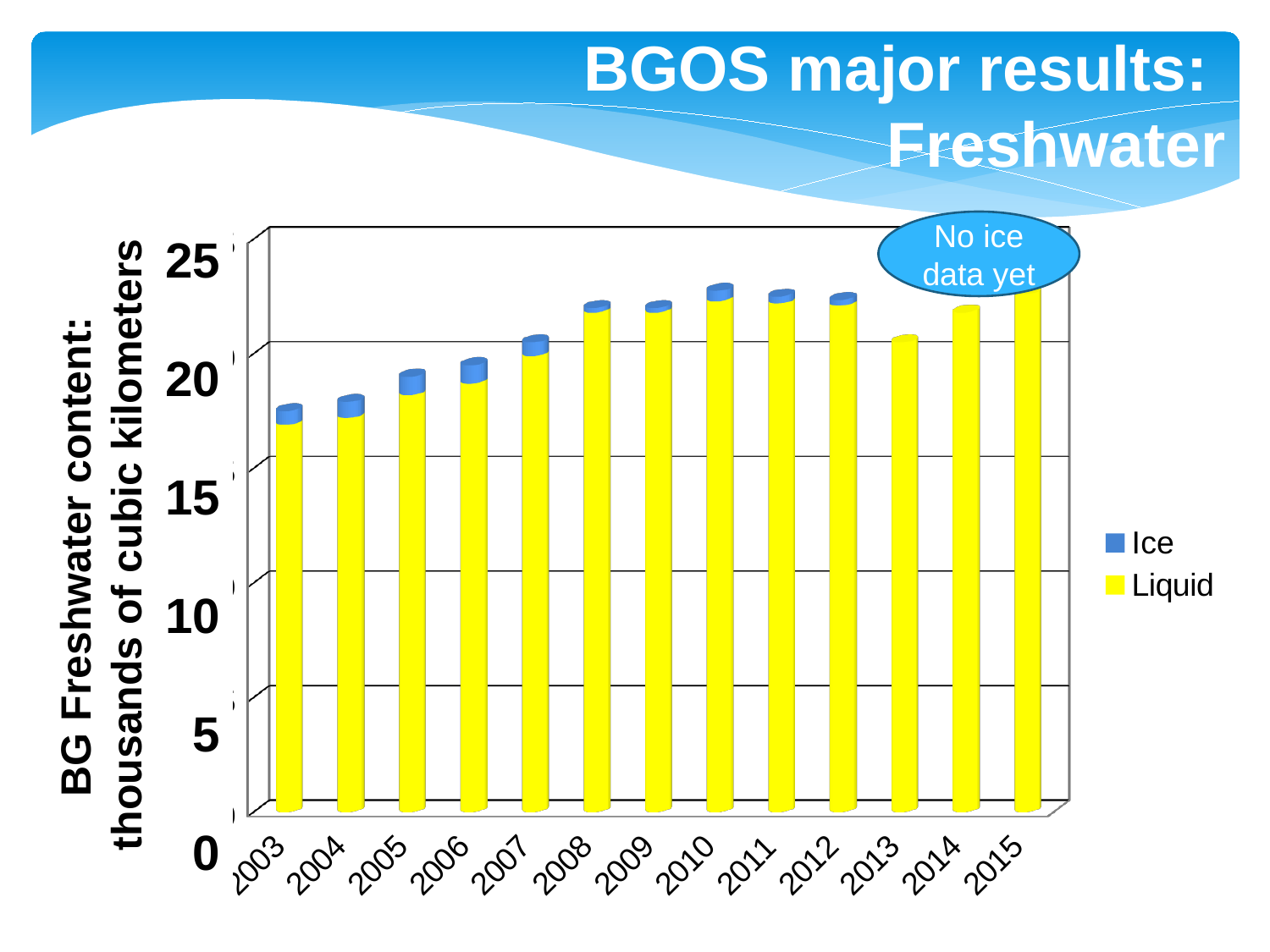

BGOS major results:
Freshwater

[unsupported chart]

No ice data yet
25

20

15

10

5

0
BG Freshwater content:
thousands of cubic kilometers